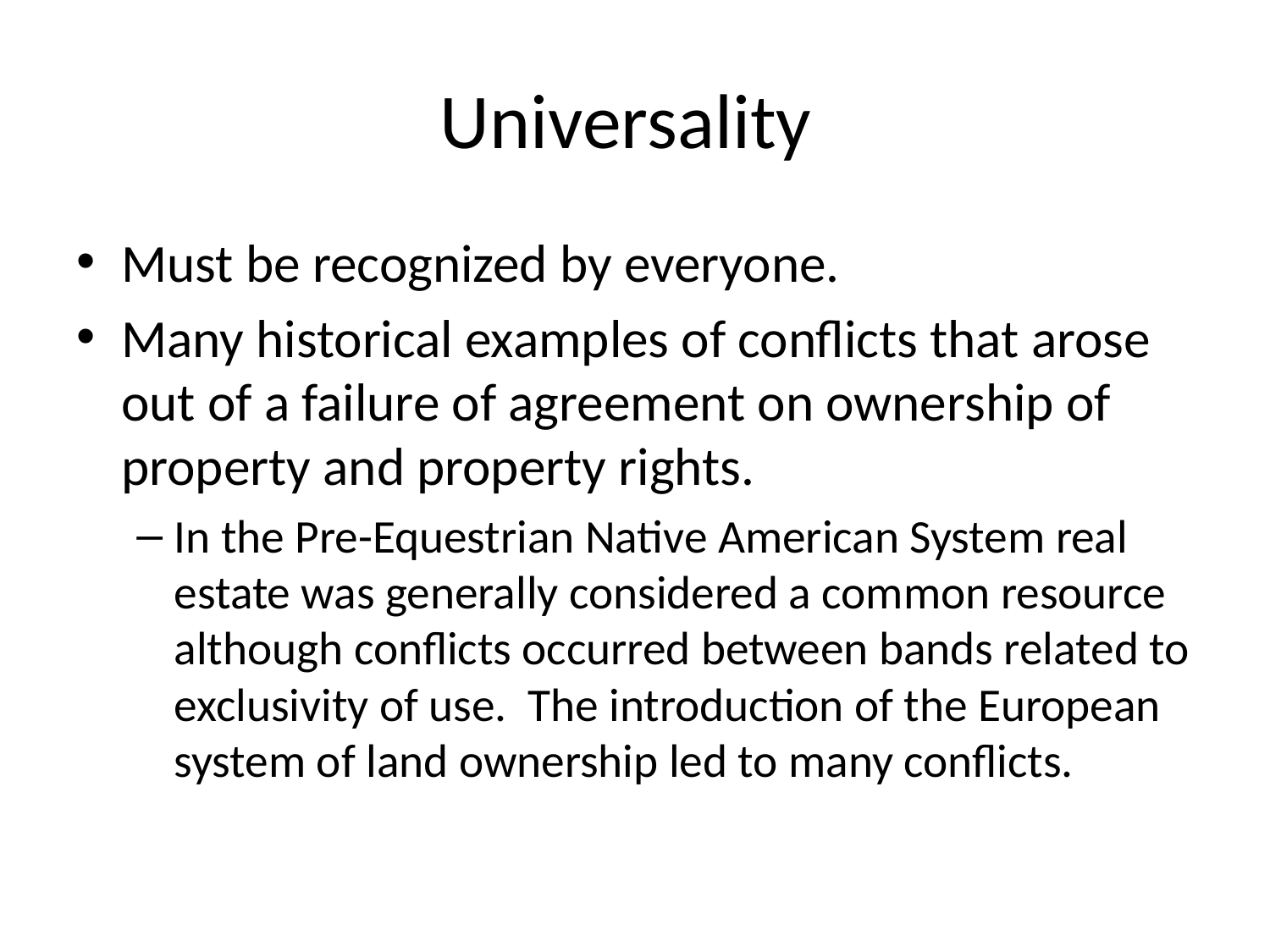

# Universality
Must be recognized by everyone.
Many historical examples of conflicts that arose out of a failure of agreement on ownership of property and property rights.
In the Pre-Equestrian Native American System real estate was generally considered a common resource although conflicts occurred between bands related to exclusivity of use.  The introduction of the European system of land ownership led to many conflicts.